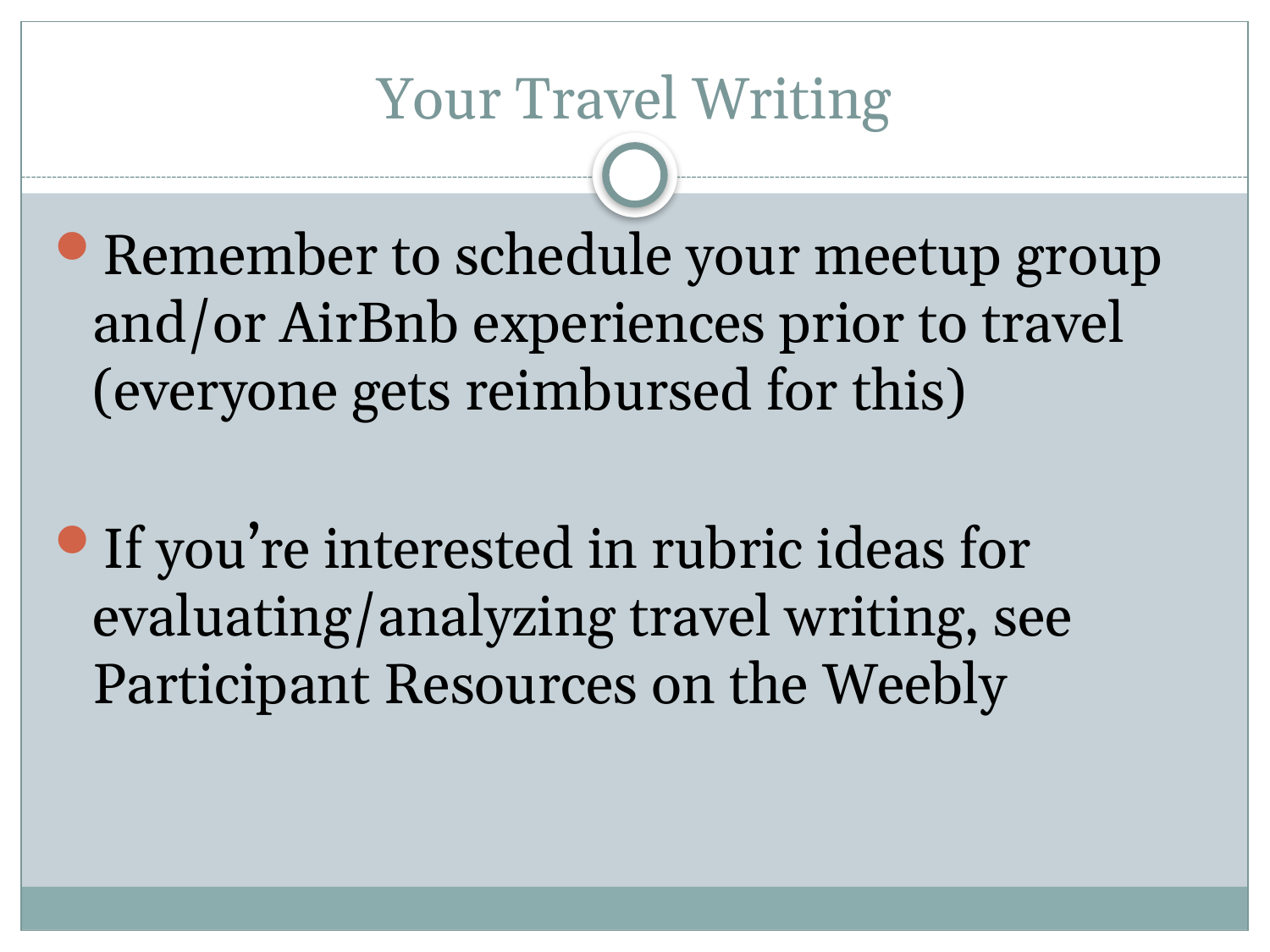

# Your Travel Writing
Remember to schedule your meetup group and/or AirBnb experiences prior to travel (everyone gets reimbursed for this)

If you’re interested in rubric ideas for evaluating/analyzing travel writing, see Participant Resources on the Weebly